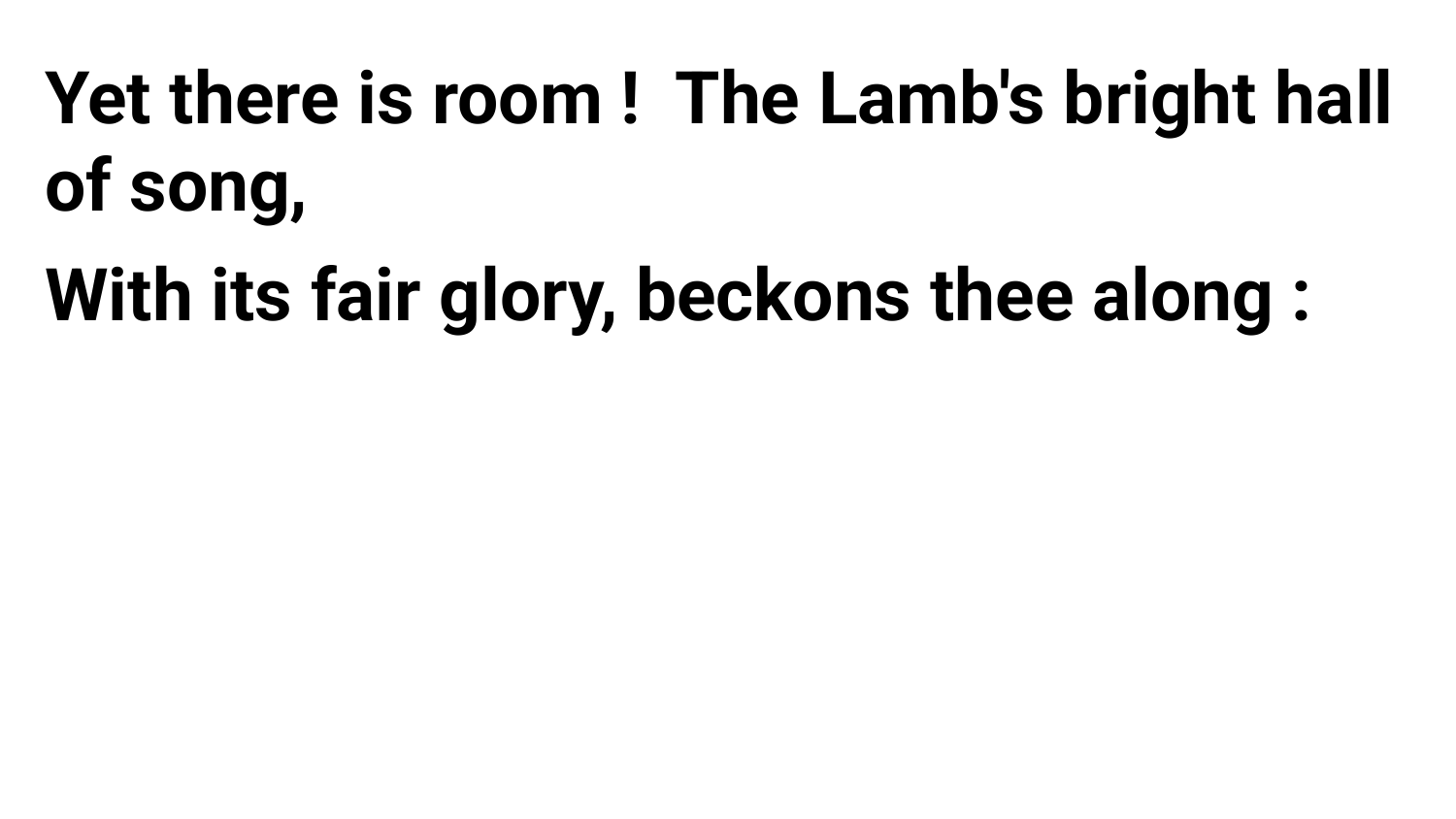

Yet there is room !  The Lamb's bright hall of song,
With its fair glory, beckons thee along :